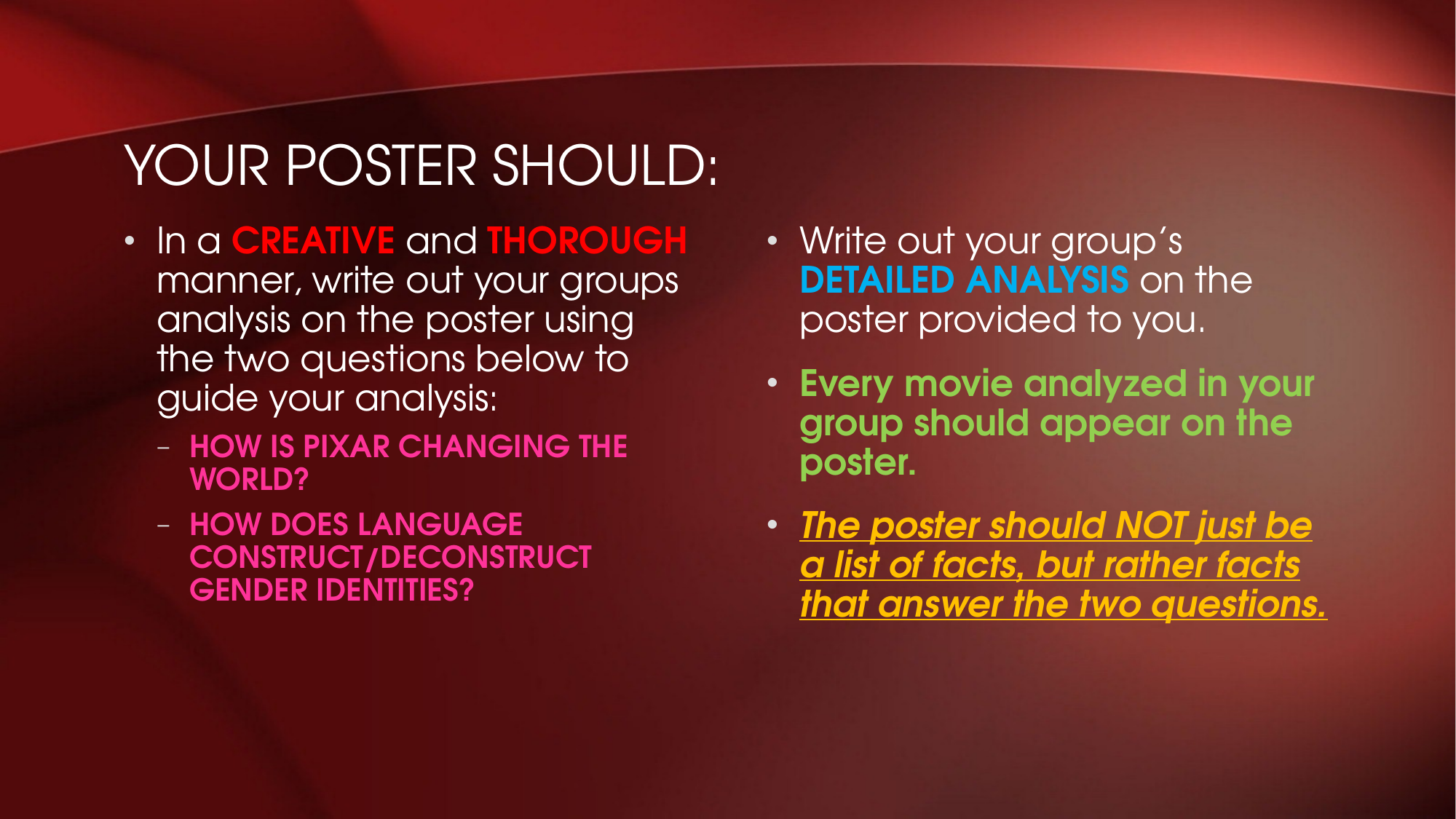

# Your poster should:
In a CREATIVE and THOROUGH manner, write out your groups analysis on the poster using the two questions below to guide your analysis:
HOW IS PIXAR CHANGING THE WORLD?
HOW DOES LANGUAGE CONSTRUCT/DECONSTRUCT GENDER IDENTITIES?
Write out your group’s DETAILED ANALYSIS on the poster provided to you.
Every movie analyzed in your group should appear on the poster.
The poster should NOT just be a list of facts, but rather facts that answer the two questions.